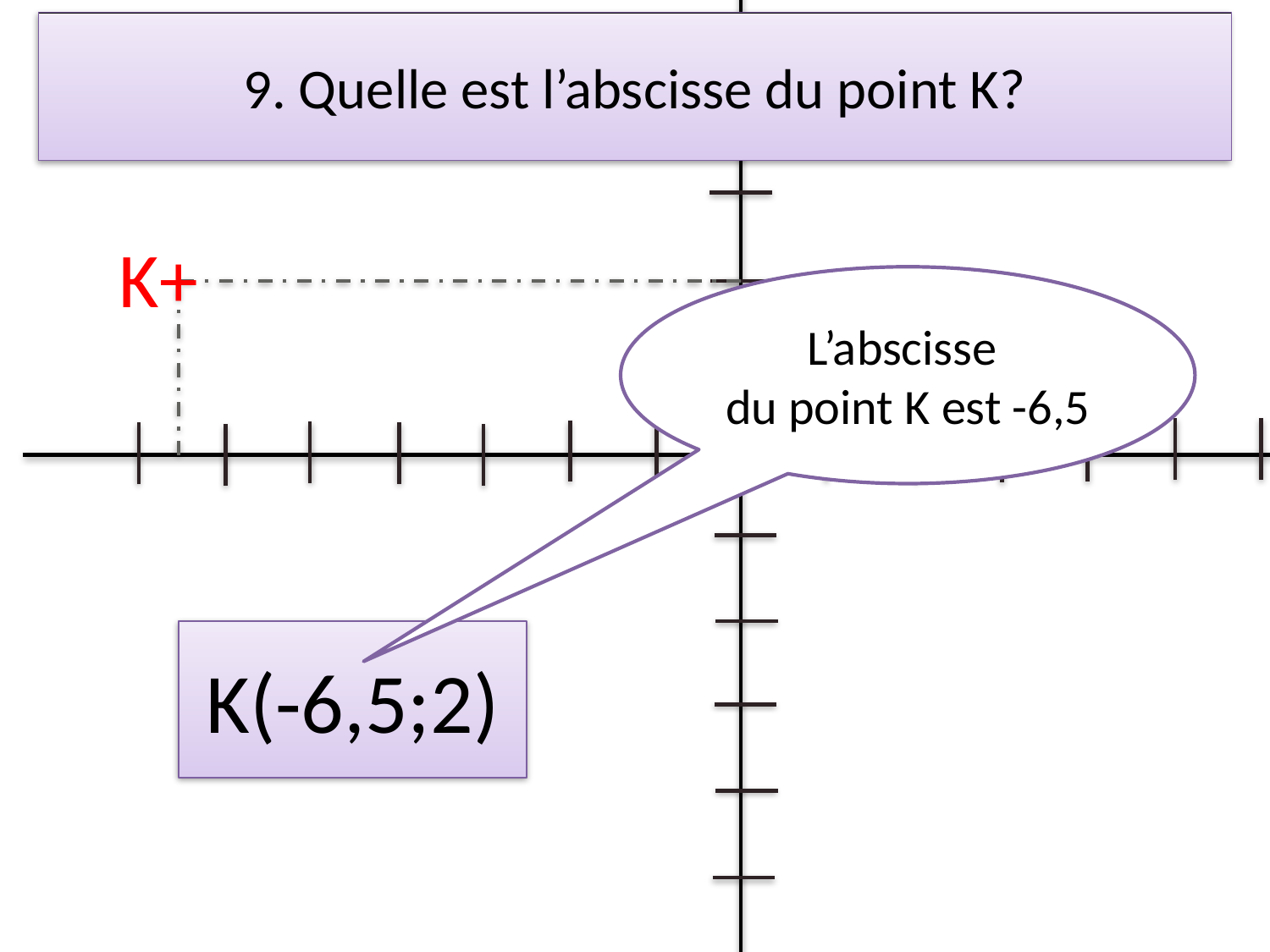

# 9. Quelle est l’abscisse du point K?
K+
L’abscisse
du point K est -6,5
K(-6,5;2)